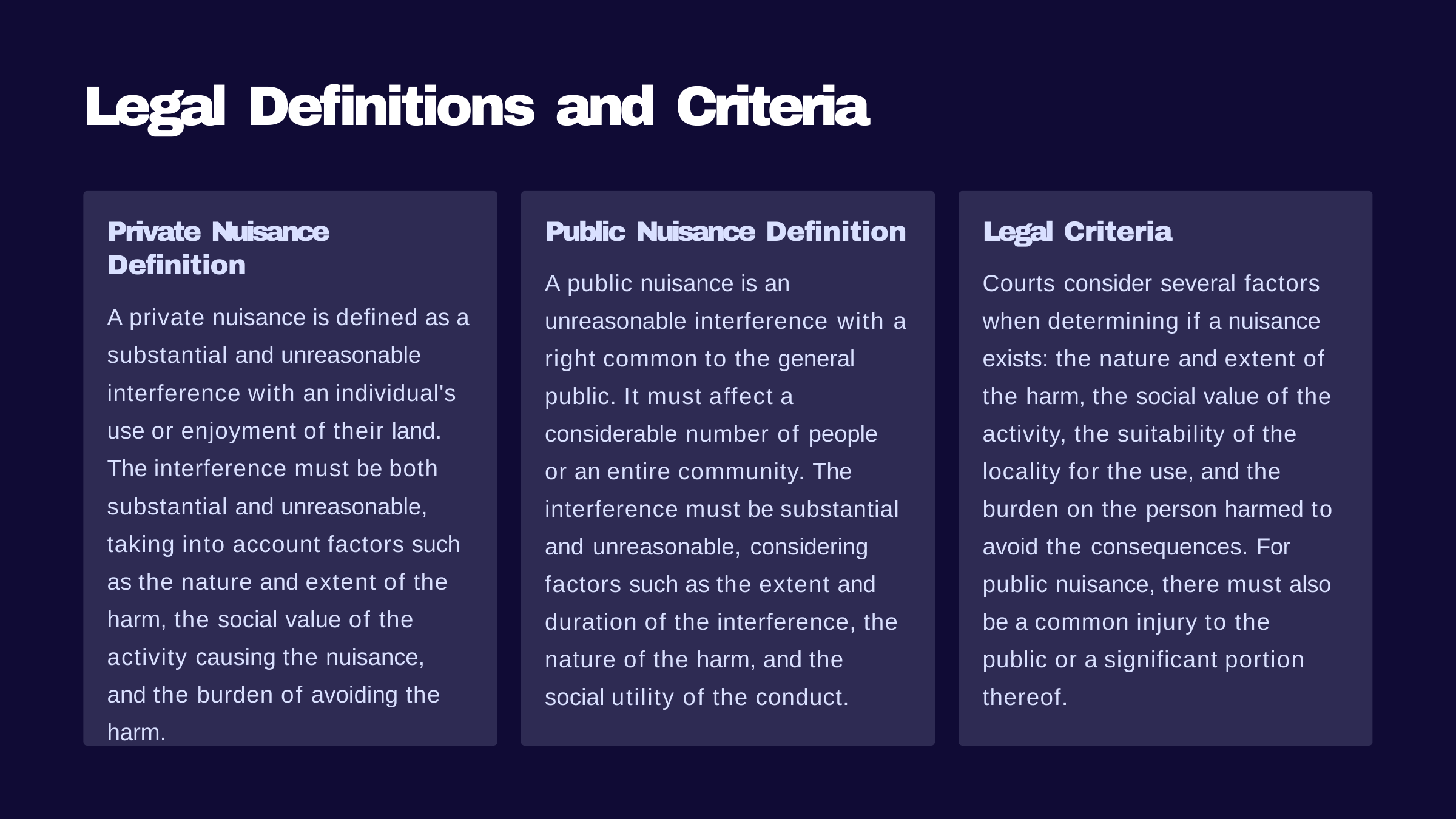

# Legal Definitions and Criteria

Private Nuisance Definition
A private nuisance is defined as a substantial and unreasonable interference with an individual's use or enjoyment of their land.
The interference must be both substantial and unreasonable,
taking into account factors such as the nature and extent of the harm, the social value of the activity causing the nuisance, and the burden of avoiding the harm.
Public Nuisance Definition
A public nuisance is an unreasonable interference with a right common to the general public. It must affect a considerable number of people or an entire community. The interference must be substantial and unreasonable, considering factors such as the extent and duration of the interference, the nature of the harm, and the social utility of the conduct.
Legal Criteria
Courts consider several factors when determining if a nuisance exists: the nature and extent of the harm, the social value of the activity, the suitability of the locality for the use, and the burden on the person harmed to avoid the consequences. For public nuisance, there must also be a common injury to the public or a significant portion thereof.